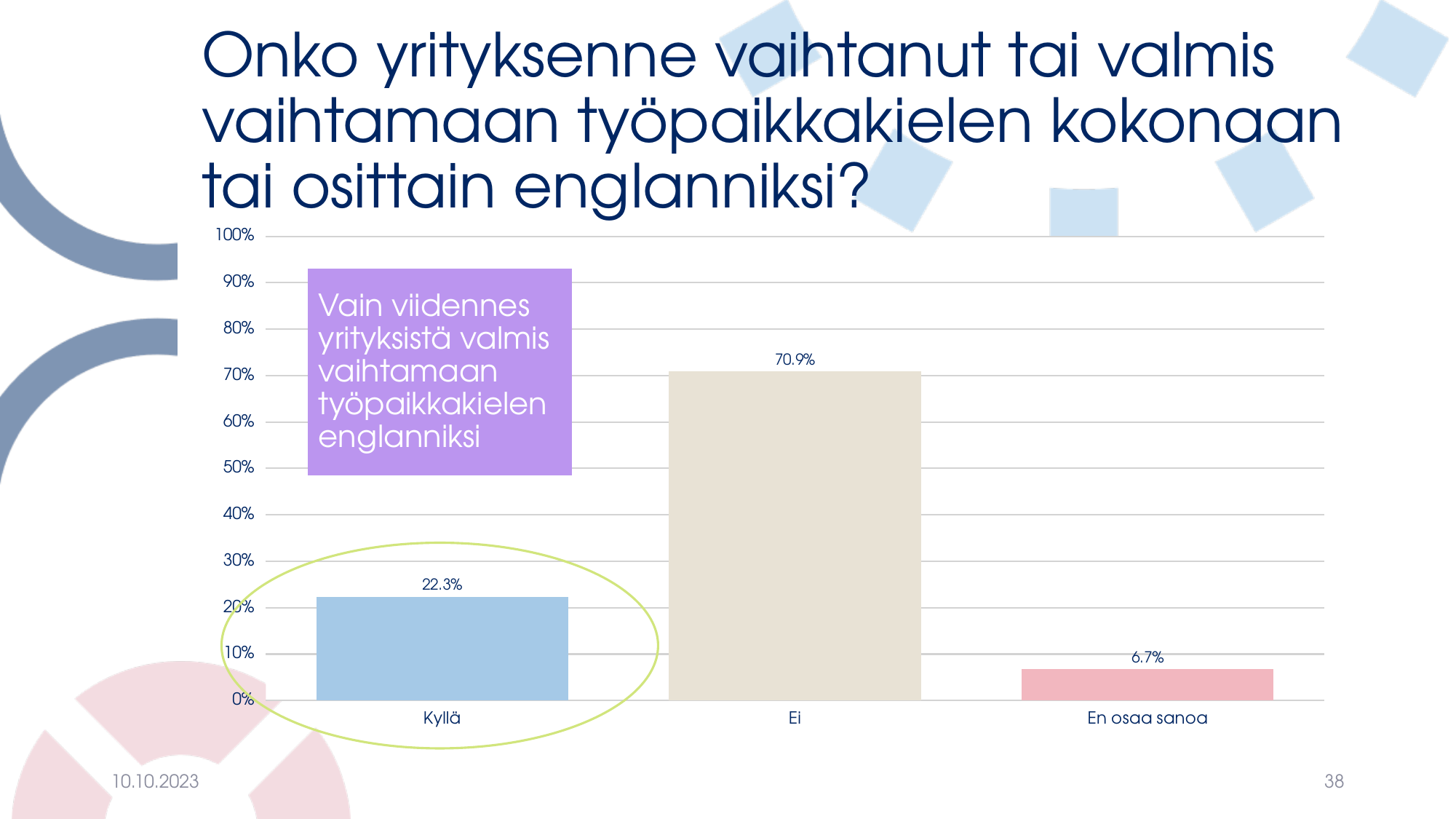

# Onko yrityksenne vaihtanut tai valmis vaihtamaan työpaikkakielen kokonaan tai osittain englanniksi?

### Chart

| Category |  |
|---|---|
| Kyllä | 0.22348816827344437 |
| Ei | 0.7090271691498685 |
| En osaa sanoa | 0.06748466257668712 |
Vain viidennes yrityksistä valmis vaihtamaan työpaikkakielen englanniksi

10.10.2023
38